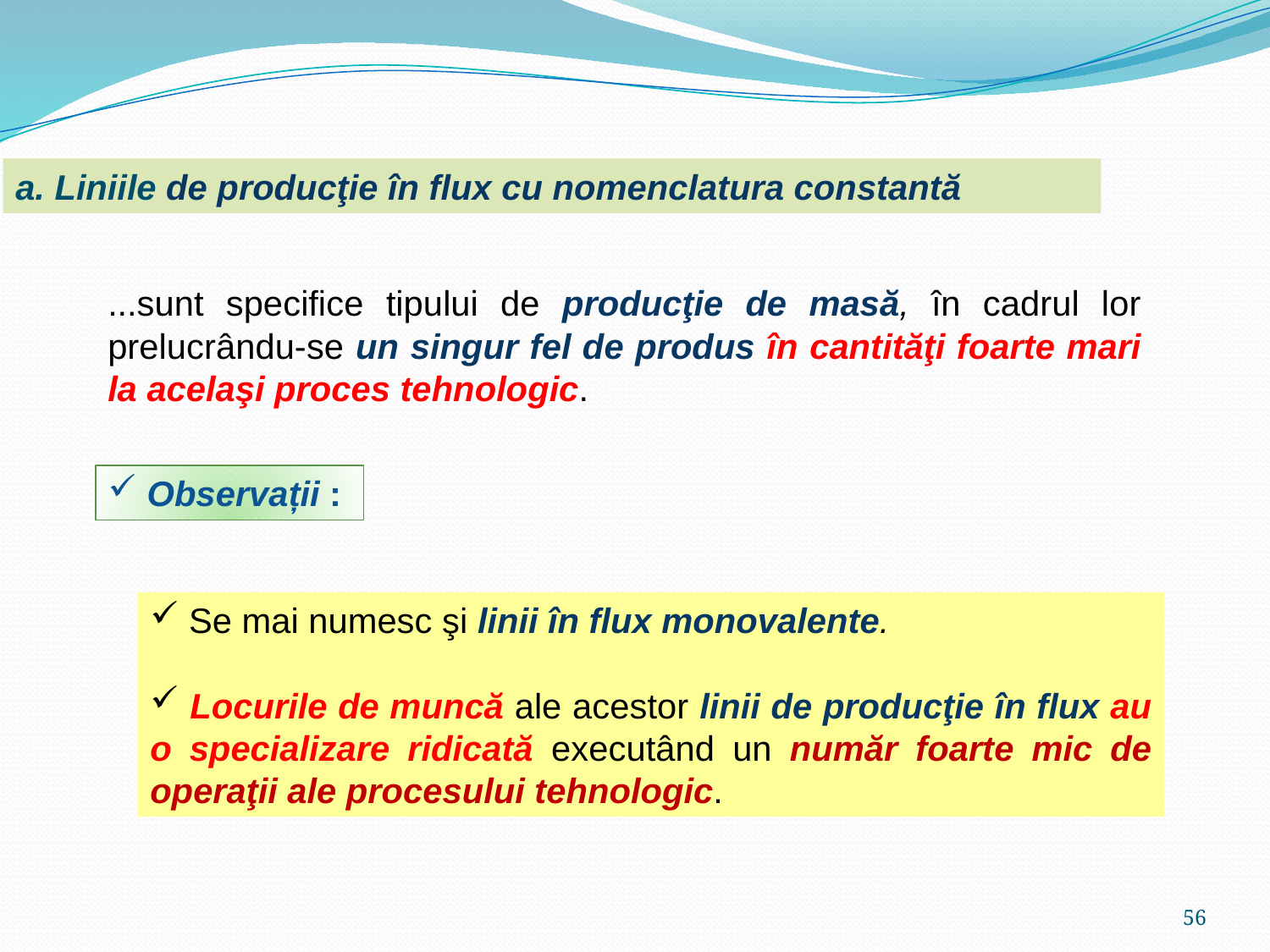

a. Liniile de producţie în flux cu nomenclatura constantă
...sunt specifice tipului de producţie de masă, în cadrul lor prelucrându-se un singur fel de produs în cantităţi foarte mari la acelaşi proces tehnologic.
 Observații :
 Se mai numesc şi linii în flux monovalente.

 Locurile de muncă ale acestor linii de producţie în flux au o specializare ridicată executând un număr foarte mic de operaţii ale procesului tehnologic.
56